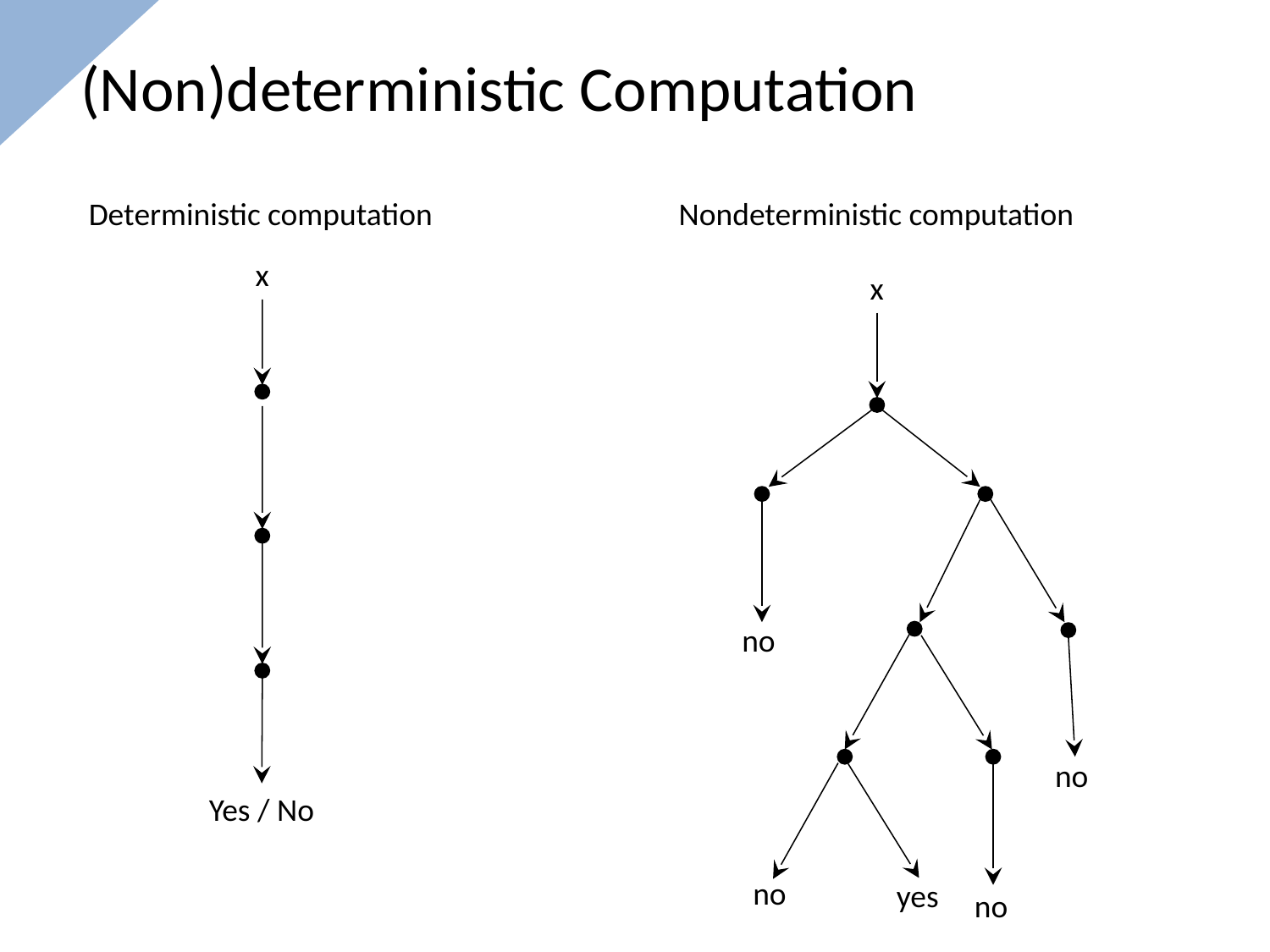

# (Non)deterministic Computation
Deterministic computation
Nondeterministic computation
x
x

no

no

Yes / No
no
yes
no